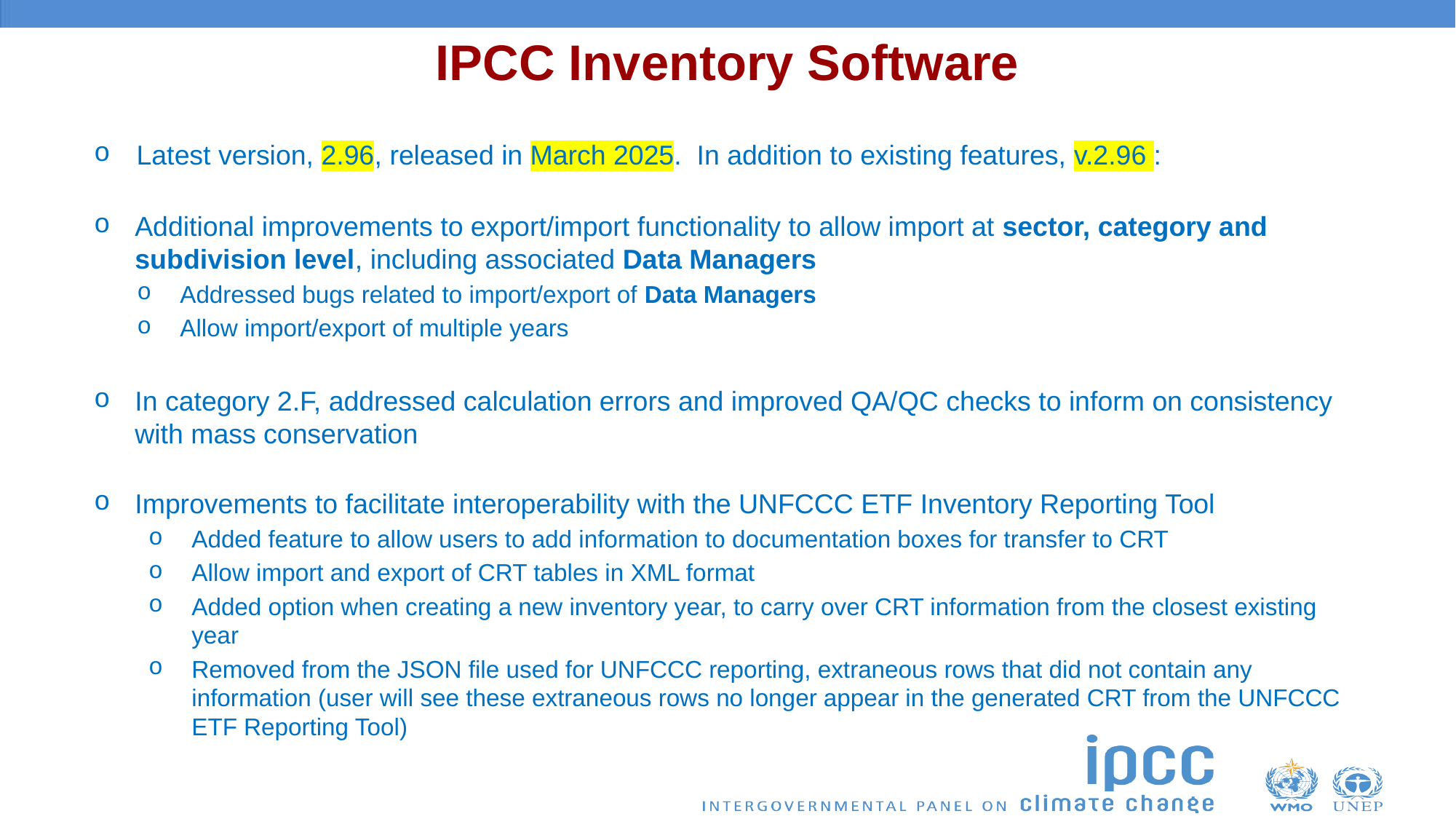

IPCC Inventory Software
Latest version, 2.96, released in March 2025.  In addition to existing features, v.2.96 :

Additional improvements to export/import functionality to allow import at sector, category and subdivision level, including associated Data Managers
Addressed bugs related to import/export of Data Managers
Allow import/export of multiple years

In category 2.F, addressed calculation errors and improved QA/QC checks to inform on consistency with mass conservation

Improvements to facilitate interoperability with the UNFCCC ETF Inventory Reporting Tool
Added feature to allow users to add information to documentation boxes for transfer to CRT
Allow import and export of CRT tables in XML format
Added option when creating a new inventory year, to carry over CRT information from the closest existing year
Removed from the JSON file used for UNFCCC reporting, extraneous rows that did not contain any information (user will see these extraneous rows no longer appear in the generated CRT from the UNFCCC ETF Reporting Tool)